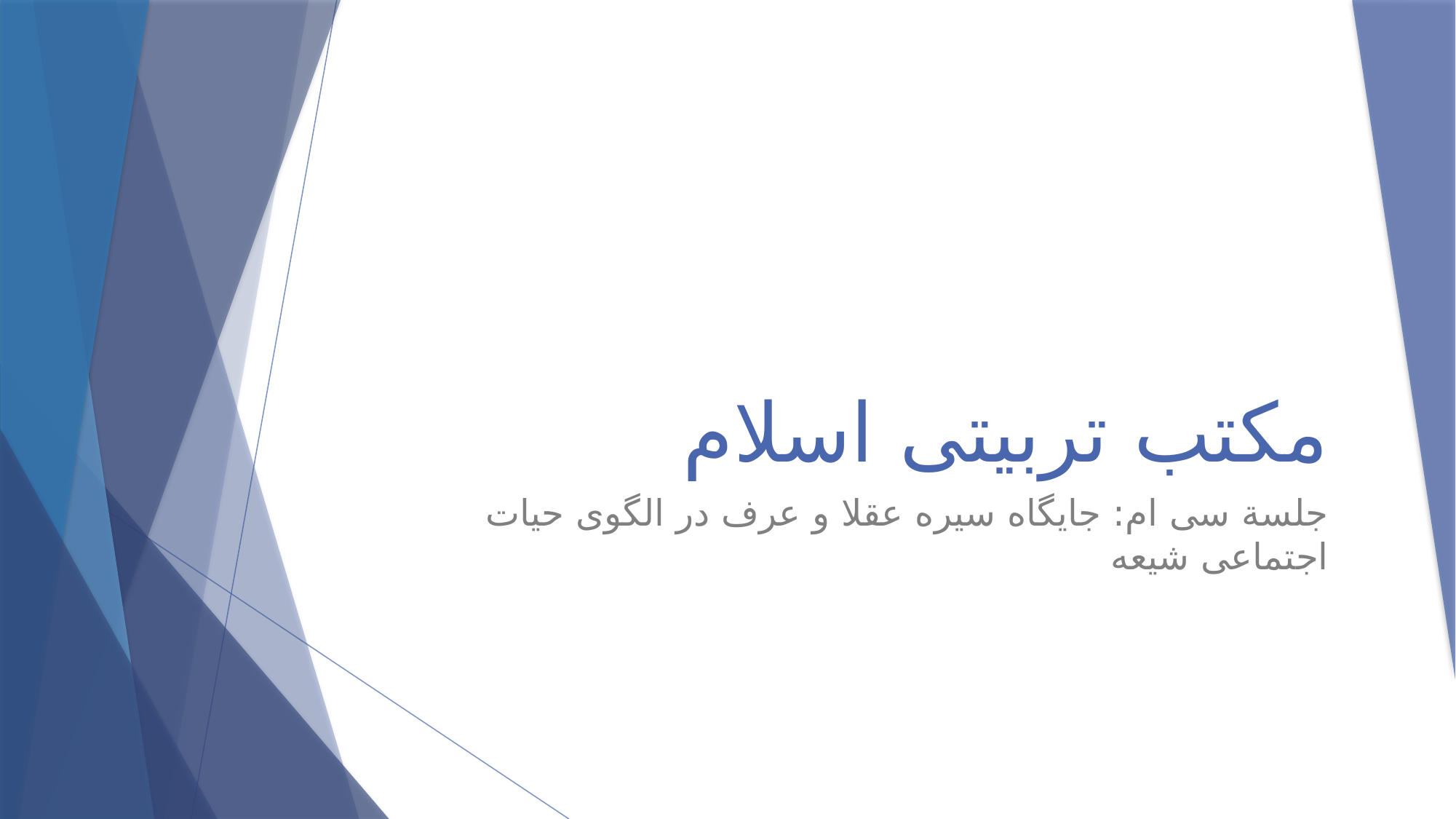

# مکتب تربیتی اسلام
جلسة سی ام: جایگاه سیره عقلا و عرف در الگوی حیات اجتماعی شیعه